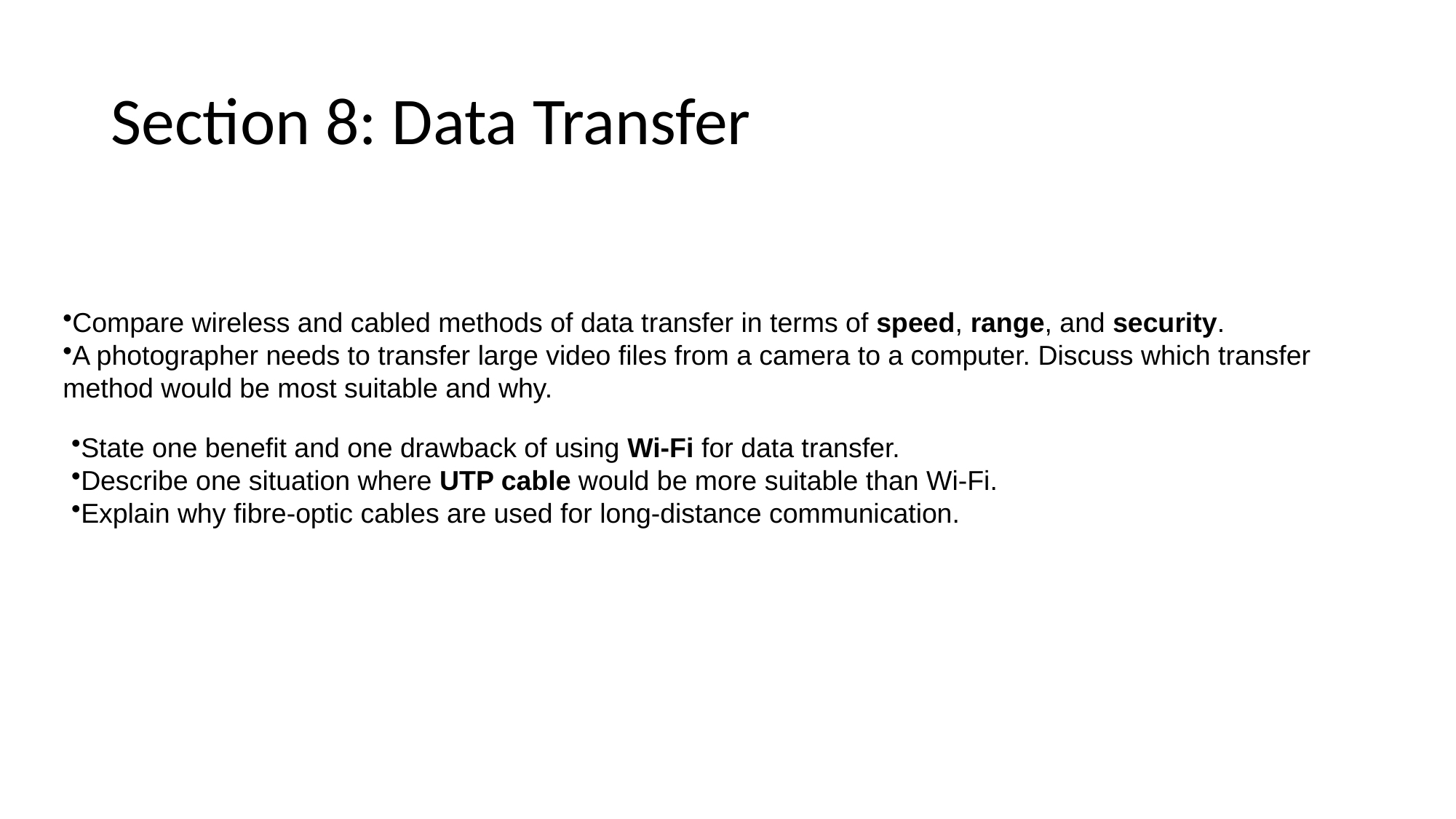

# Section 8: Data Transfer
Compare wireless and cabled methods of data transfer in terms of speed, range, and security.
A photographer needs to transfer large video files from a camera to a computer. Discuss which transfer method would be most suitable and why.
State one benefit and one drawback of using Wi‑Fi for data transfer.
Describe one situation where UTP cable would be more suitable than Wi‑Fi.
Explain why fibre‑optic cables are used for long‑distance communication.